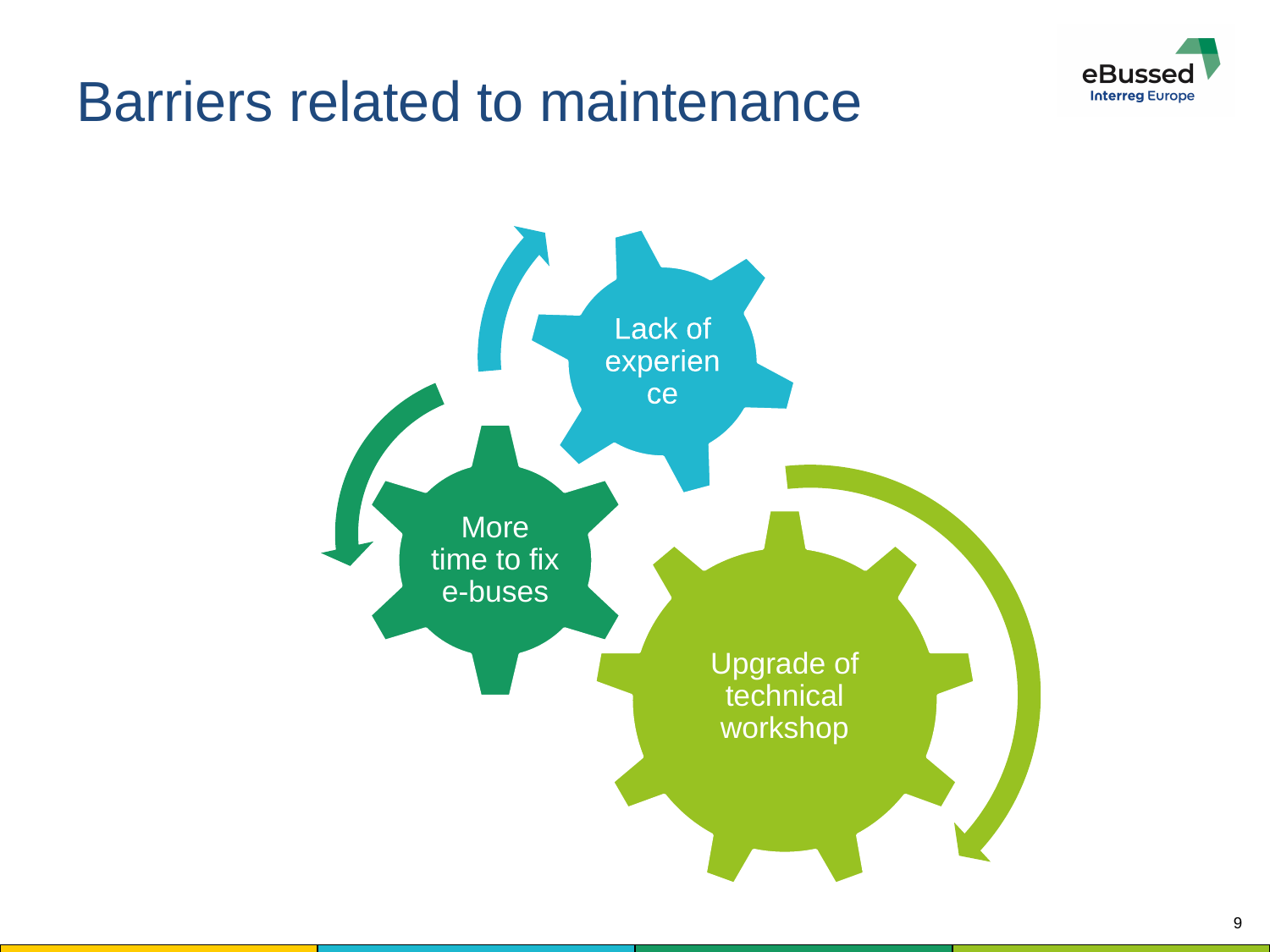

# Barriers related to maintenance
Upgrade of technical workshop
More time to fix e-buses
Lack of experience